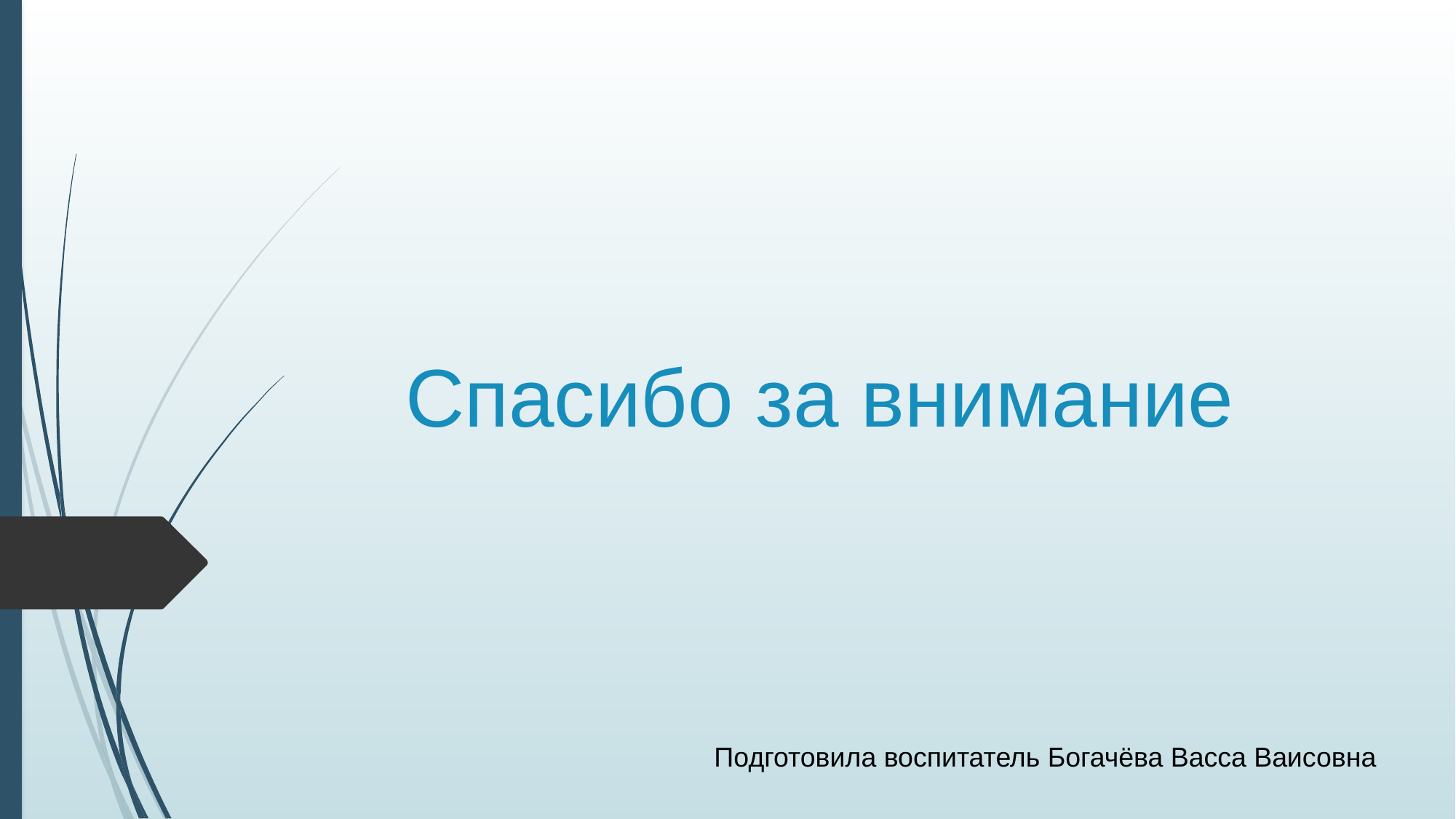

# Спасибо за внимание
Подготовила воспитатель Богачёва Васса Ваисовна